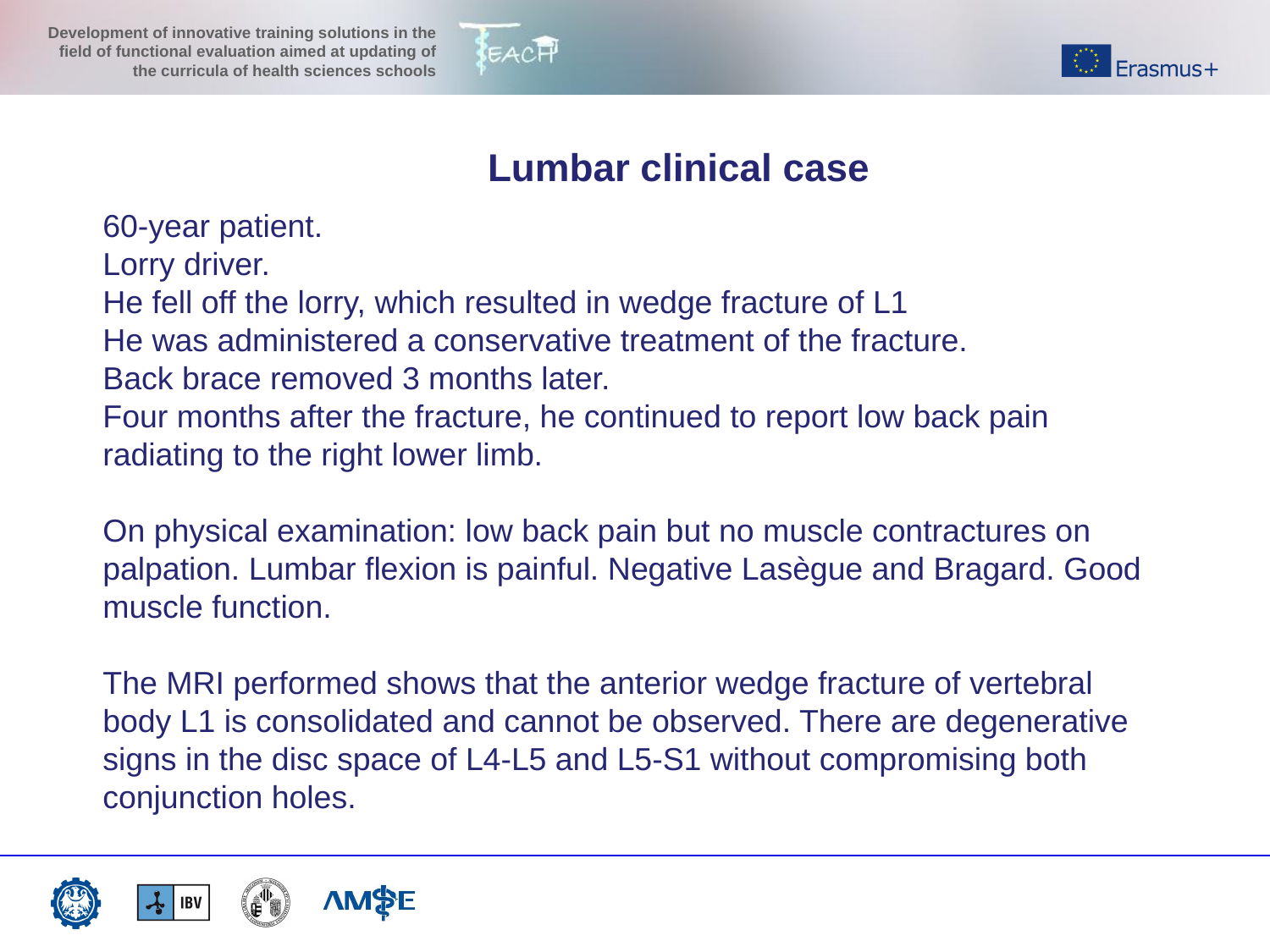

Lumbar clinical case
# 60-year patient. Lorry driver. He fell off the lorry, which resulted in wedge fracture of L1 He was administered a conservative treatment of the fracture. Back brace removed 3 months later. Four months after the fracture, he continued to report low back pain radiating to the right lower limb. On physical examination: low back pain but no muscle contractures on palpation. Lumbar flexion is painful. Negative Lasègue and Bragard. Good muscle function. The MRI performed shows that the anterior wedge fracture of vertebral body L1 is consolidated and cannot be observed. There are degenerative signs in the disc space of L4-L5 and L5-S1 without compromising both conjunction holes.